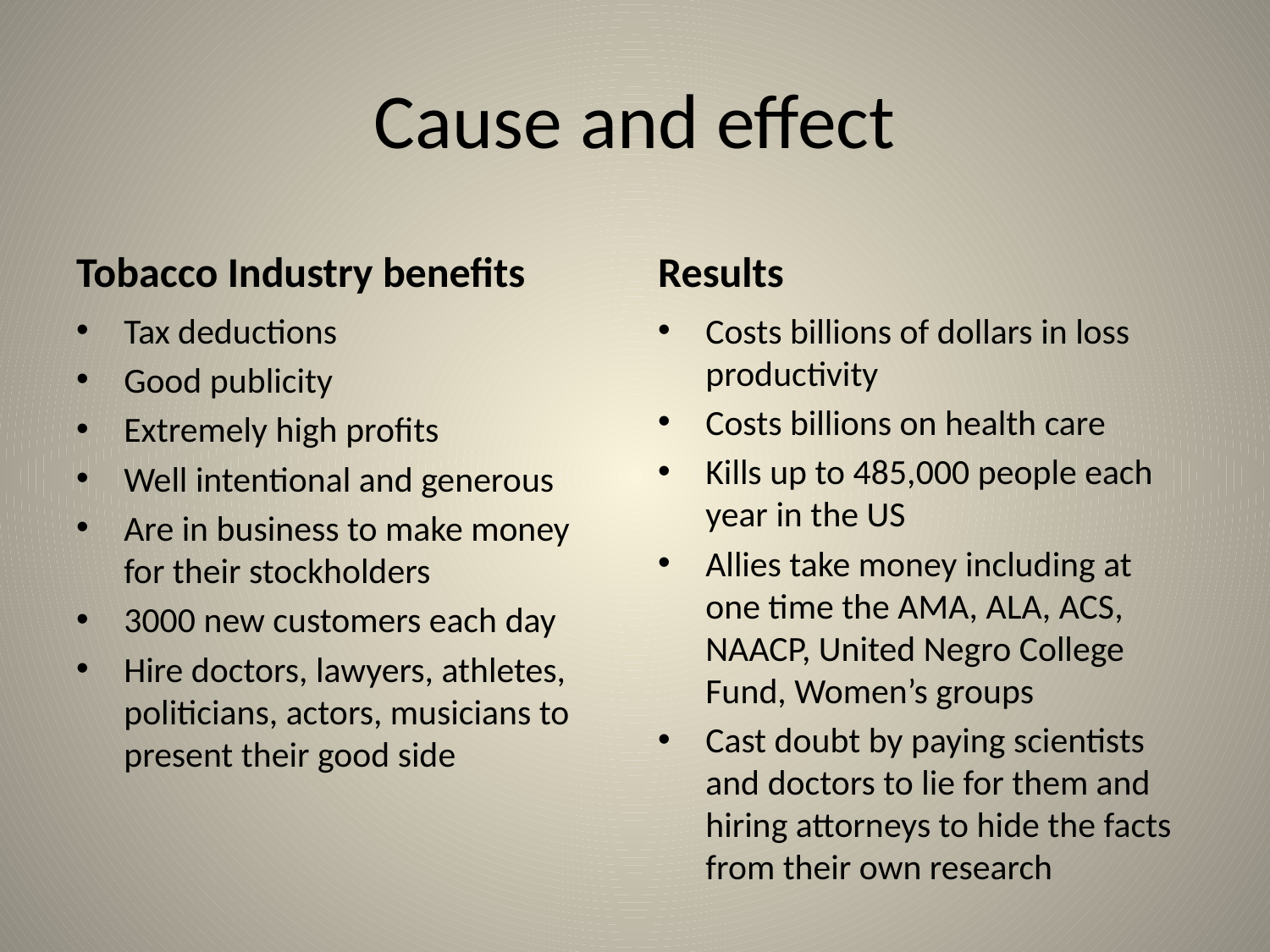

# Cause and effect
Tobacco Industry benefits
Results
Costs billions of dollars in loss productivity
Costs billions on health care
Kills up to 485,000 people each year in the US
Allies take money including at one time the AMA, ALA, ACS, NAACP, United Negro College Fund, Women’s groups
Cast doubt by paying scientists and doctors to lie for them and hiring attorneys to hide the facts from their own research

Tax deductions
Good publicity
Extremely high profits
Well intentional and generous
Are in business to make money for their stockholders
3000 new customers each day
Hire doctors, lawyers, athletes, politicians, actors, musicians to present their good side